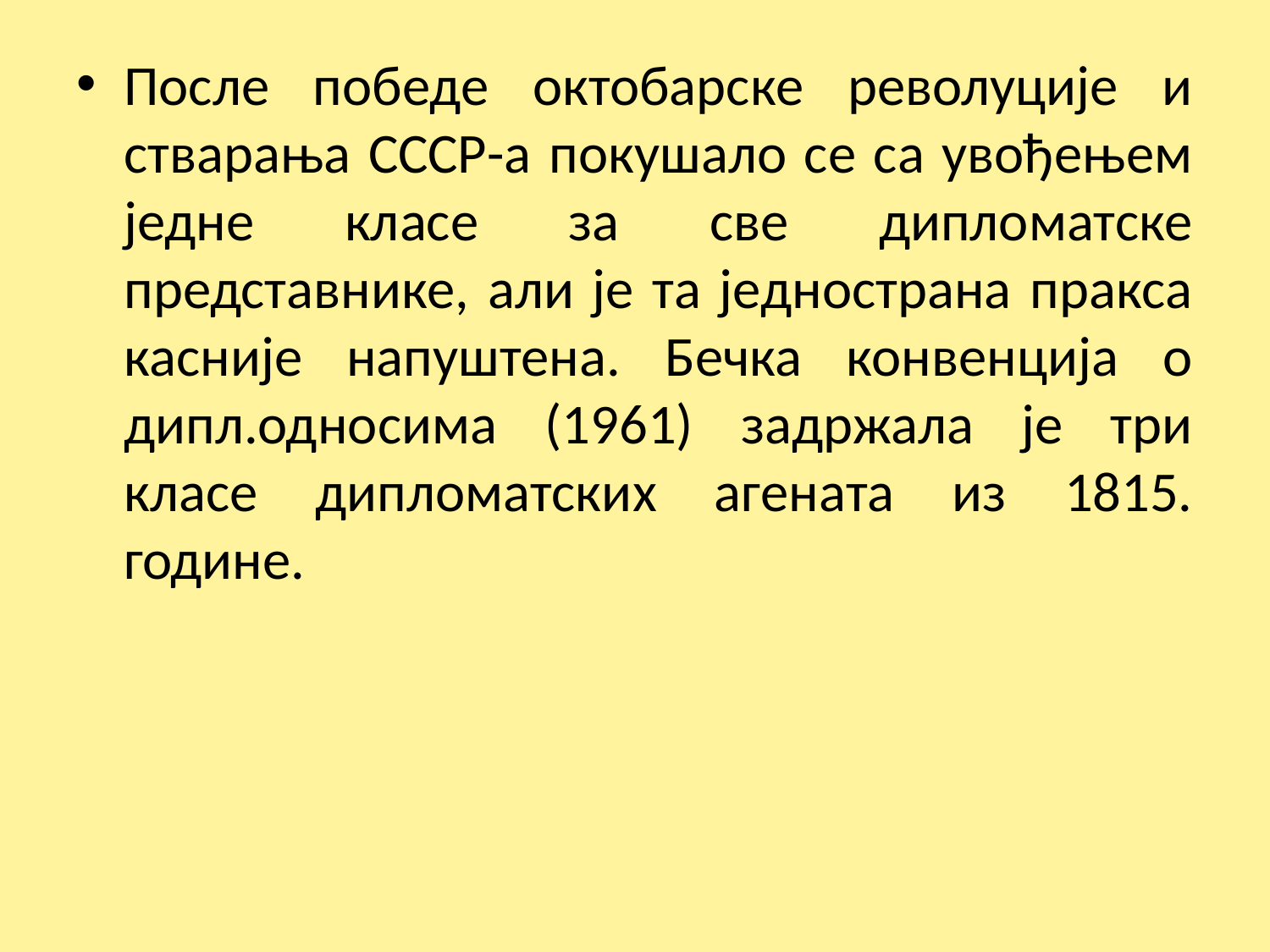

После победе октобарске револуције и стварања СССР-а покушало се са увођењем једне класе за све дипломатске представнике, али је та једнострана пракса касније напуштена. Бечка конвенција о дипл.односима (1961) задржала је три класе дипломатских агената из 1815. године.